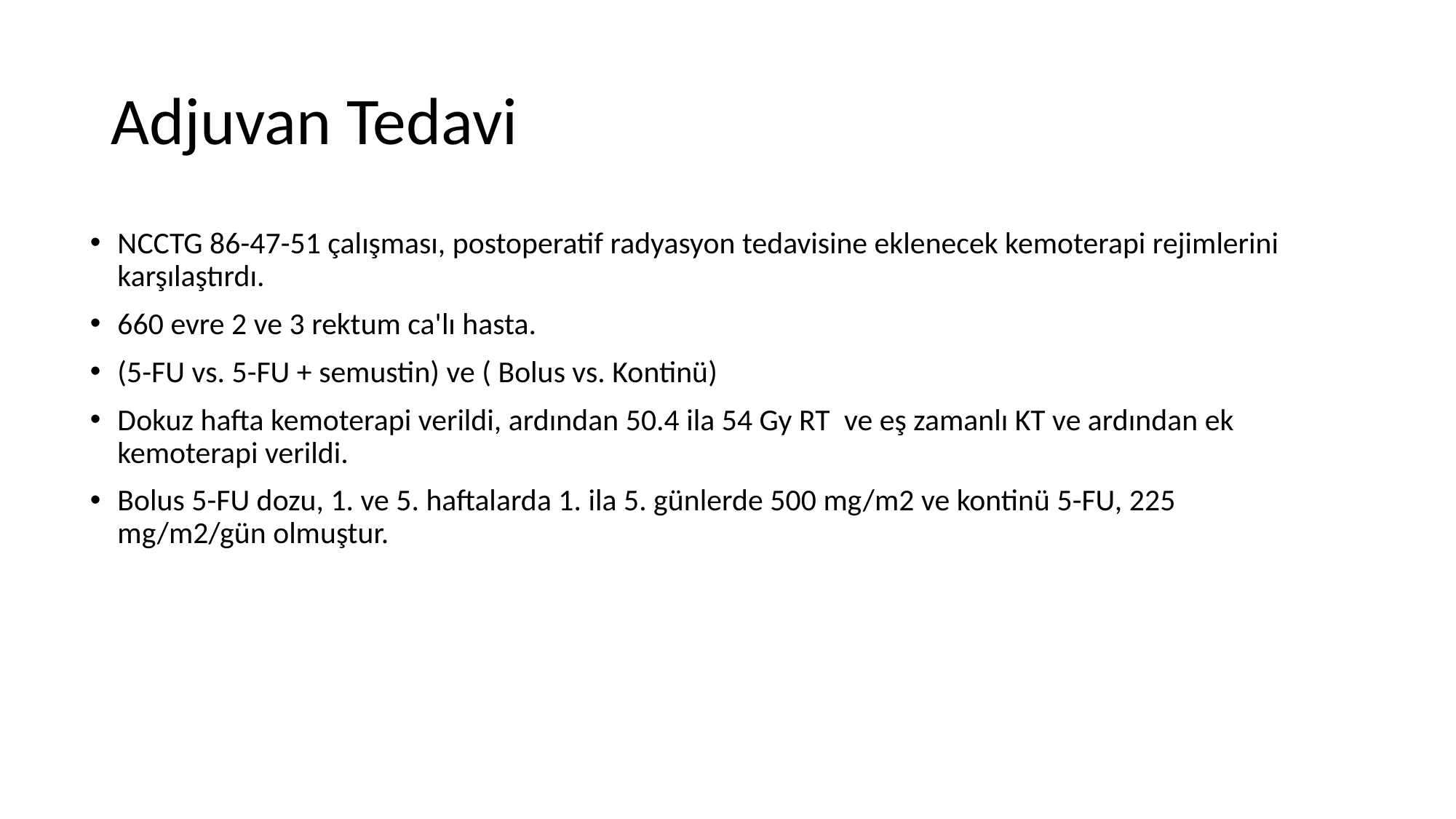

# Adjuvan Tedavi
NCCTG 86-47-51 çalışması, postoperatif radyasyon tedavisine eklenecek kemoterapi rejimlerini karşılaştırdı.
660 evre 2 ve 3 rektum ca'lı hasta.
(5-FU vs. 5-FU + semustin) ve ( Bolus vs. Kontinü)
Dokuz hafta kemoterapi verildi, ardından 50.4 ila 54 Gy RT  ve eş zamanlı KT ve ardından ek kemoterapi verildi.
Bolus 5-FU dozu, 1. ve 5. haftalarda 1. ila 5. günlerde 500 mg/m2 ve kontinü 5-FU, 225 mg/m2/gün olmuştur.